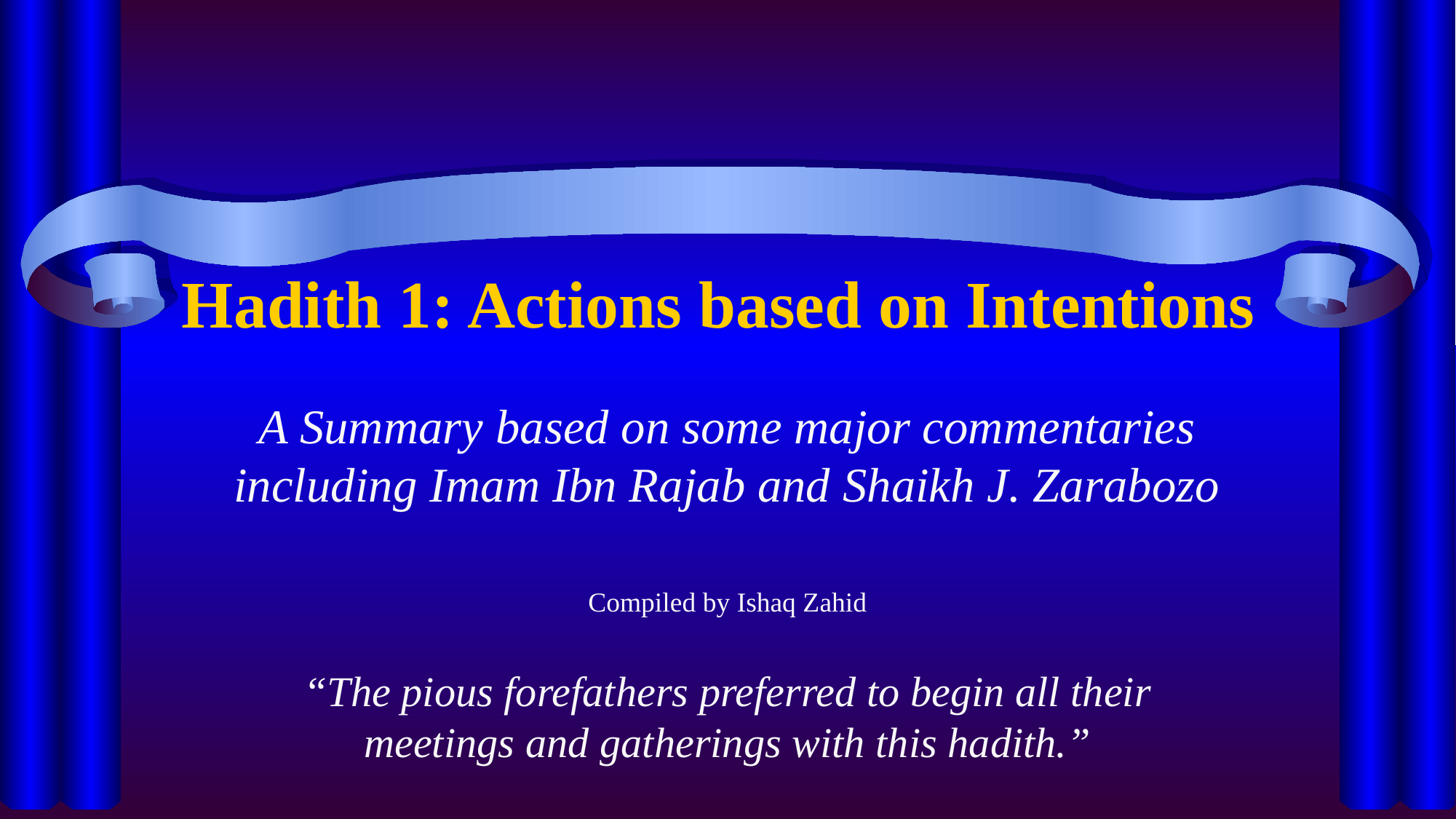

# Hadith 1: Actions based on Intentions
A Summary based on some major commentaries including Imam Ibn Rajab and Shaikh J. Zarabozo

Compiled by Ishaq Zahid

“The pious forefathers preferred to begin all their meetings and gatherings with this hadith.”